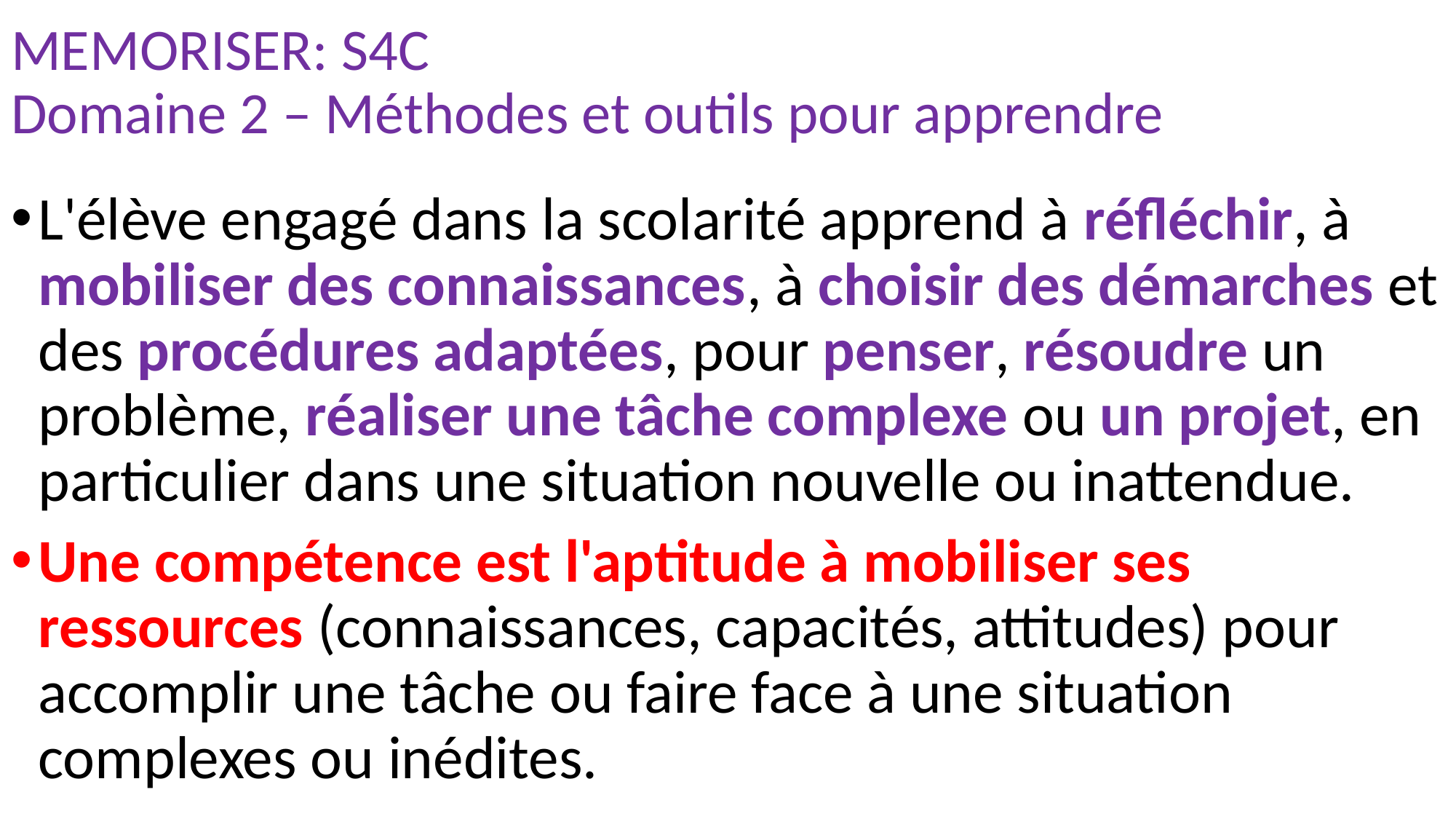

# MEMORISER: S4C Domaine 2 – Méthodes et outils pour apprendre
L'élève engagé dans la scolarité apprend à réfléchir, à mobiliser des connaissances, à choisir des démarches et des procédures adaptées, pour penser, résoudre un problème, réaliser une tâche complexe ou un projet, en particulier dans une situation nouvelle ou inattendue.
Une compétence est l'aptitude à mobiliser ses ressources (connaissances, capacités, attitudes) pour accomplir une tâche ou faire face à une situation complexes ou inédites.